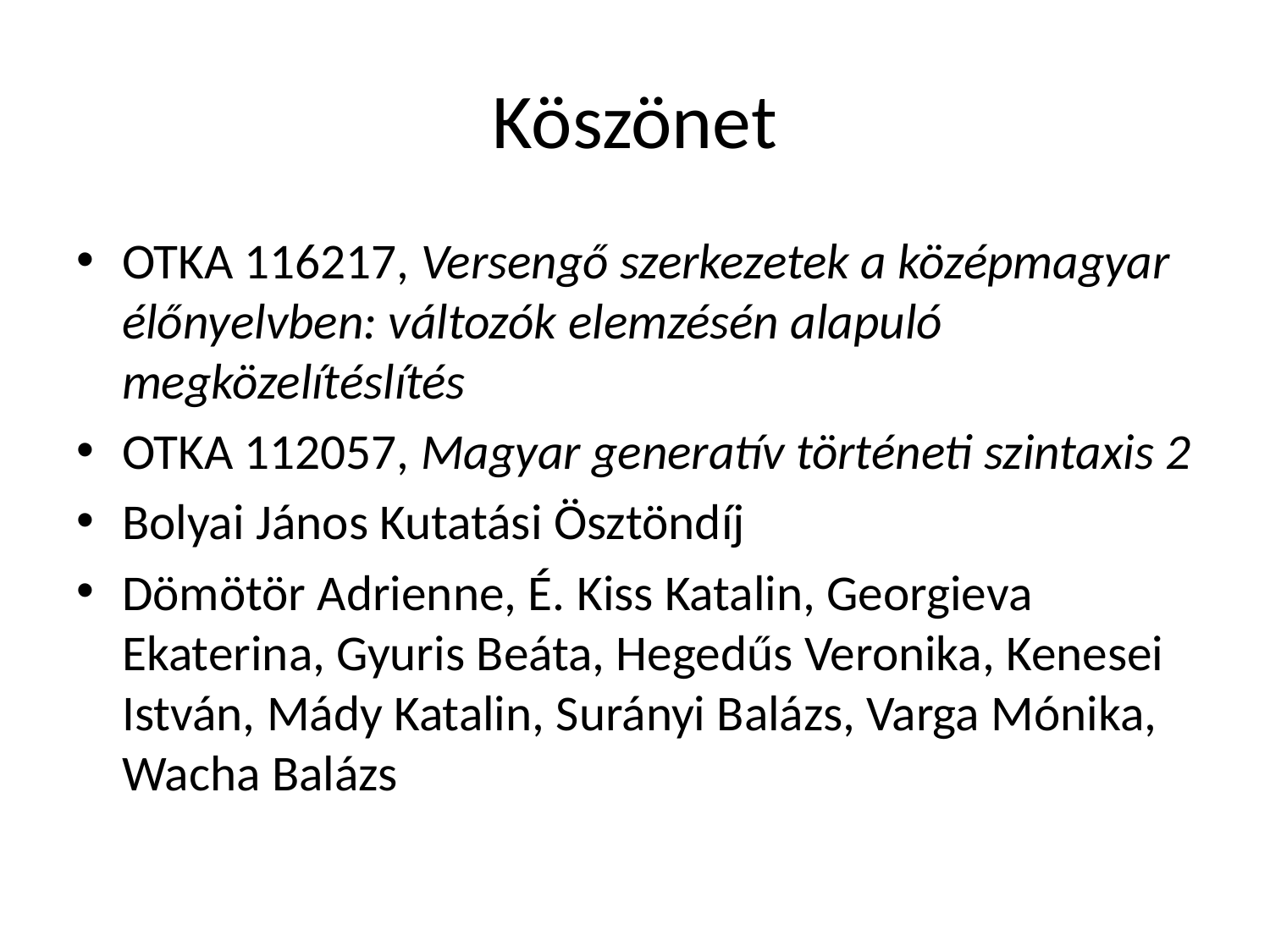

# Köszönet
OTKA 116217, Versengő szerkezetek a középmagyar élőnyelvben: változók elemzésén alapuló megközelítéslítés
OTKA 112057, Magyar generatív történeti szintaxis 2
Bolyai János Kutatási Ösztöndíj
Dömötör Adrienne, É. Kiss Katalin, Georgieva Ekaterina, Gyuris Beáta, Hegedűs Veronika, Kenesei István, Mády Katalin, Surányi Balázs, Varga Mónika, Wacha Balázs